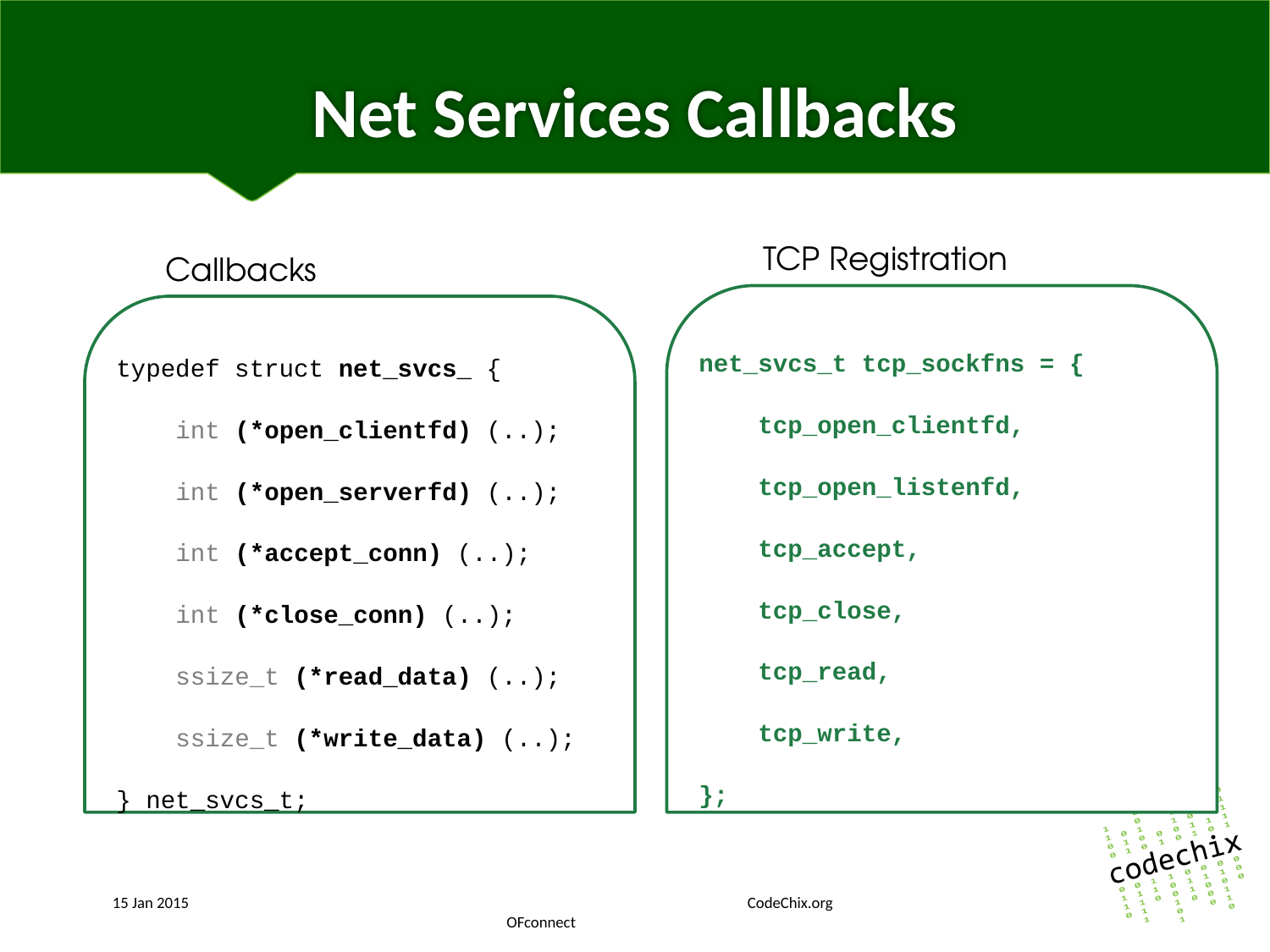

# Net Services Callbacks
TCP Registration
Callbacks
net_svcs_t tcp_sockfns = {
    tcp_open_clientfd,
    tcp_open_listenfd,
    tcp_accept,
    tcp_close,
    tcp_read,
    tcp_write,
};
typedef struct net_svcs_ {
    int (*open_clientfd) (..);
    int (*open_serverfd) (..);
    int (*accept_conn) (..);
    int (*close_conn) (..);
    ssize_t (*read_data) (..);
    ssize_t (*write_data) (..);
} net_svcs_t;
15 Jan 2015					CodeChix.org			                                       OFconnect